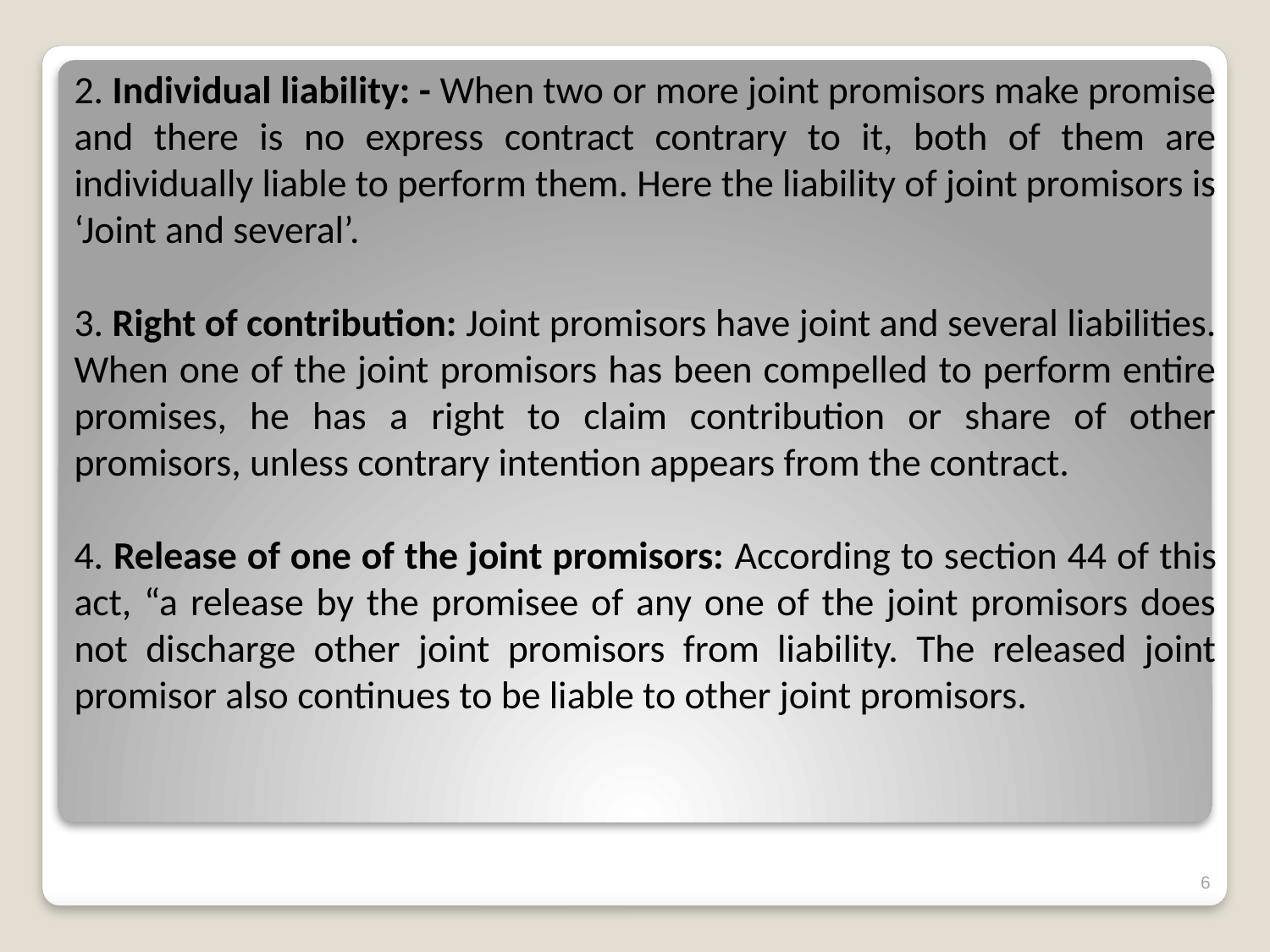

2. Individual liability: - When two or more joint promisors make promise and there is no express contract contrary to it, both of them are individually liable to perform them. Here the liability of joint promisors is ‘Joint and several’.

3. Right of contribution: Joint promisors have joint and several liabilities. When one of the joint promisors has been compelled to perform entire promises, he has a right to claim contribution or share of other promisors, unless contrary intention appears from the contract.

4. Release of one of the joint promisors: According to section 44 of this act, “a release by the promisee of any one of the joint promisors does not discharge other joint promisors from liability. The released joint promisor also continues to be liable to other joint promisors.
6